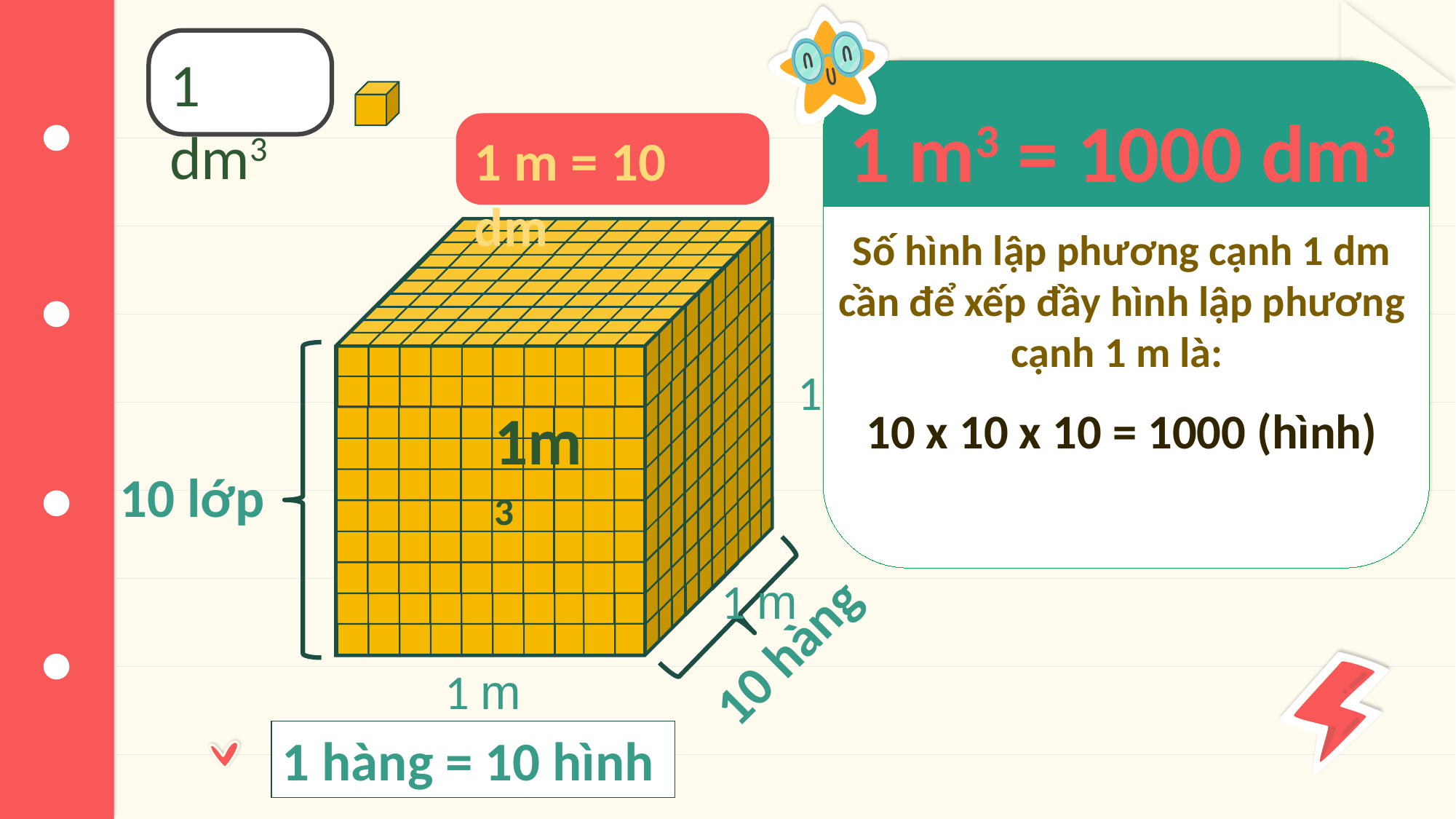

1 dm3

Số hình lập phương cạnh 1 dm cần để xếp đầy hình lập phương cạnh 1 m là:
10 x 10 x 10 = 1000 (hình)

1 m3 = 1000 dm3
1 m = 10 dm

1 m

1m3

10 lớp

1 m

10 hàng
1 m
1 hàng = 10 hình